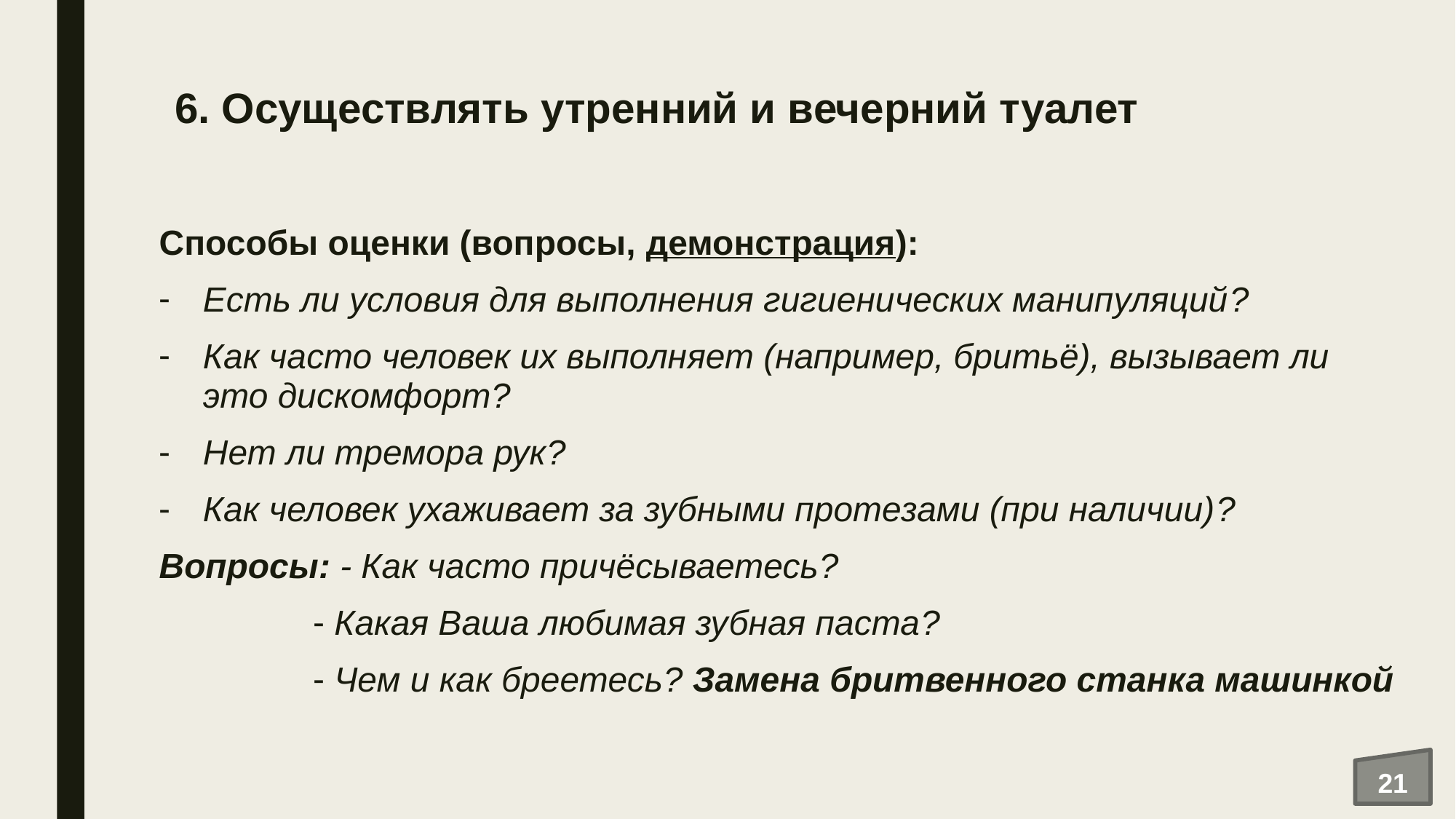

# 6. Осуществлять утренний и вечерний туалет
Способы оценки (вопросы, демонстрация):
Есть ли условия для выполнения гигиенических манипуляций?
Как часто человек их выполняет (например, бритьё), вызывает ли это дискомфорт?
Нет ли тремора рук?
Как человек ухаживает за зубными протезами (при наличии)?
Вопросы: - Как часто причёсываетесь?
 Какая Ваша любимая зубная паста?
 Чем и как бреетесь? Замена бритвенного станка машинкой

21